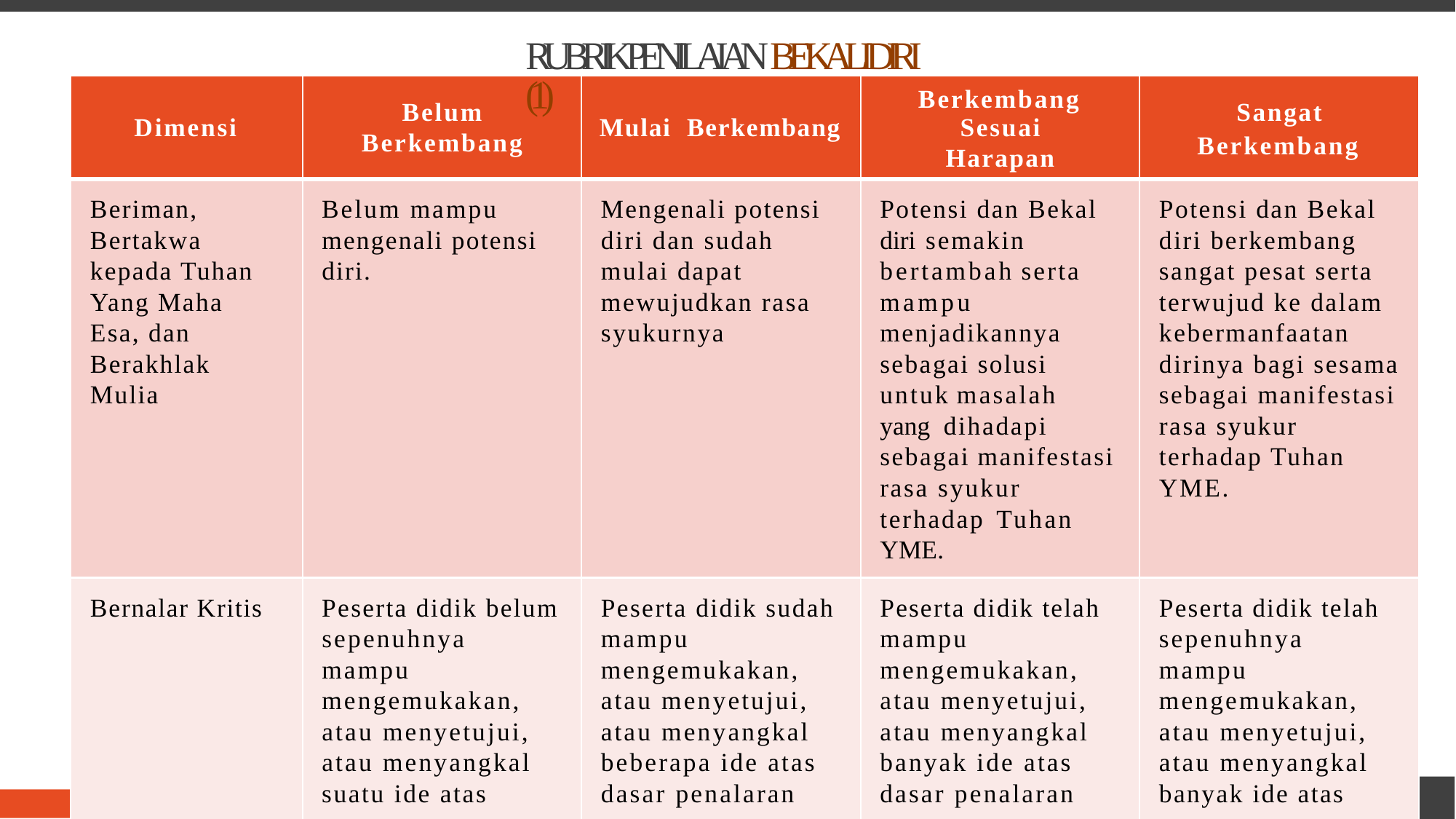

RUBRIK PENILAIAN BEKALI DIRI (1)

Dimensi

Belum
Berkembang

Mulai  Berkembang

Sesuai
Harapan

Sangat

Berkembang
Berkembang

Bertakwa kepada Tuhan Yang Maha Esa, dan Berakhlak Mulia

mengenali potensi diri.

diri dan sudah mulai dapat mewujudkan rasa syukurnya

diri semakin bertambah serta mampu menjadikannya sebagai solusi untuk masalah yang  dihadapi
sebagai manifestasi rasa syukur terhadap Tuhan

diri berkembang sangat pesat serta terwujud ke dalam kebermanfaatan dirinya bagi sesama sebagai manifestasi rasa syukur terhadap Tuhan YME.
Beriman,
Belum mampu
Mengenali potensi
Potensi dan Bekal
Potensi dan Bekal
YME.

sepenuhnya mampu mengemukakan, atau menyetujui, atau menyangkal

mampu mengemukakan, atau menyetujui, atau menyangkal beberapa ide atas

mampu mengemukakan, atau menyetujui, atau menyangkal banyak ide atas

sepenuhnya mampu mengemukakan, atau menyetujui, atau menyangkal
Bernalar Kritis
Peserta didik belum
Peserta didik sudah
Peserta didik telah
Peserta didik telah

suatu ide atas
dasar penalaran
dasar penalaran
banyak ide atas